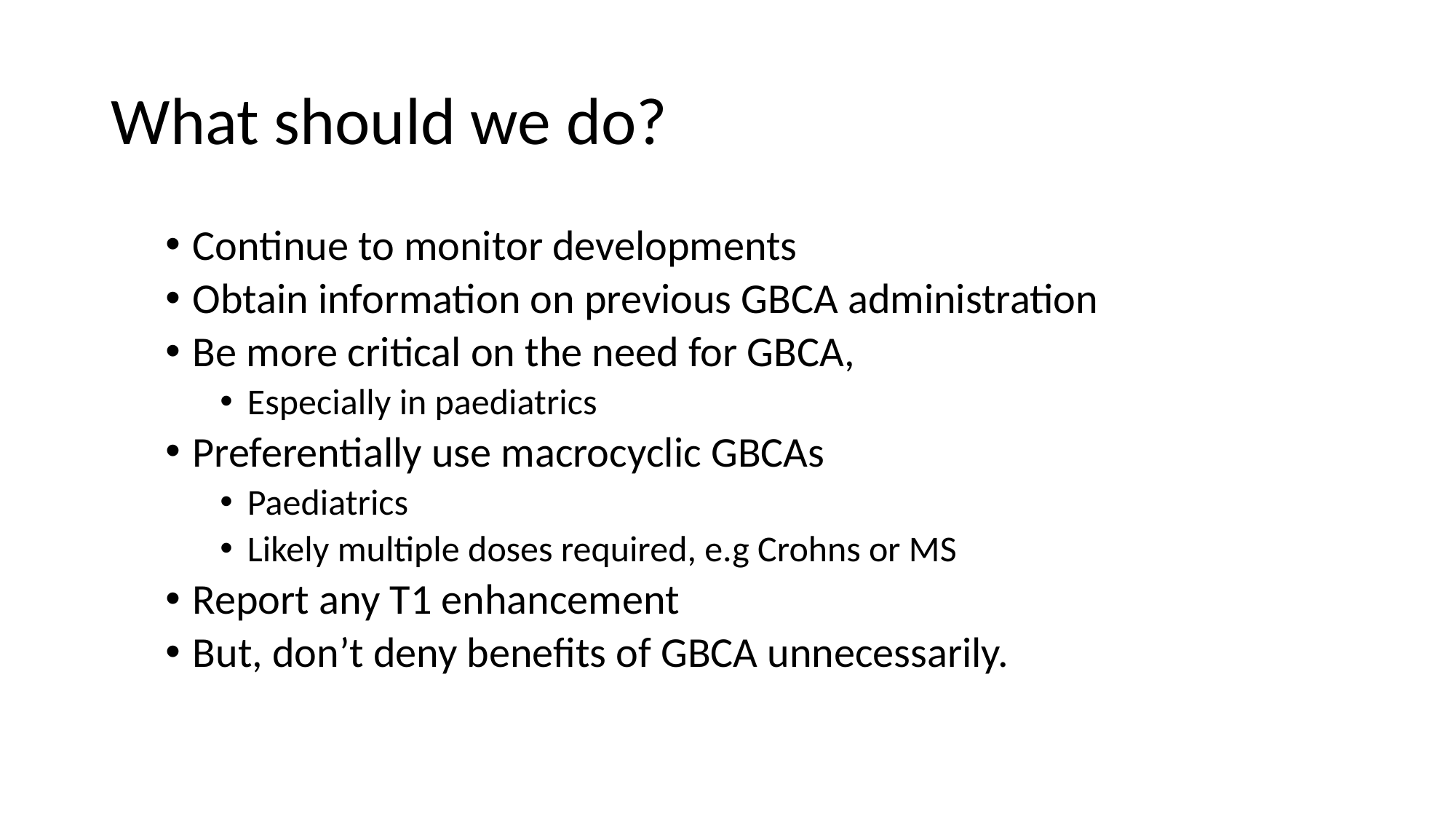

# What should we do?
Continue to monitor developments
Obtain information on previous GBCA administration
Be more critical on the need for GBCA,
Especially in paediatrics
Preferentially use macrocyclic GBCAs
Paediatrics
Likely multiple doses required, e.g Crohns or MS
Report any T1 enhancement
But, don’t deny benefits of GBCA unnecessarily.